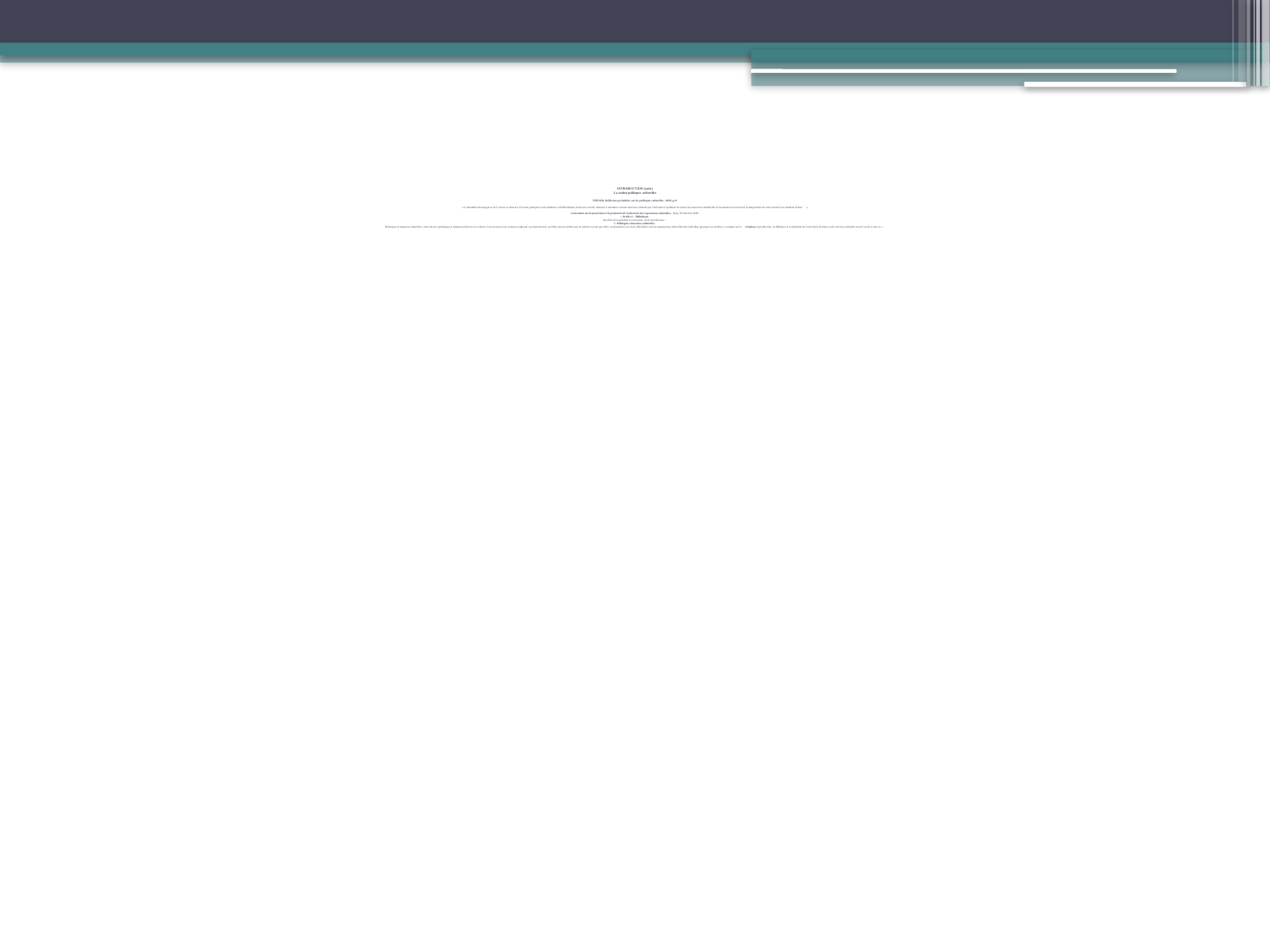

# INTRODUCTION (suite) La notion politiques culturelles UNESCO, Réflexions préalables sur les politiques culturelles, 1969, p. 8 « L’ensemble des usages et de l’action ou absence d’action pratiqués consciemment et délibérément, dans une société, destinés à satisfaire certains besoins culturels par l’utilisation optimale de toutes les ressources matérielles et humaines se trouvant à la disposition de cette société à un moment donné ». Convention sur la protection et la promotion de la diversité des expressions culturelles, Paris, 20 Octobre 2005 « Article 4 – Définitions Aux fins de la présente Convention, il est entendu que : 6. Politiques et mesures culturelles Politiques et mesures culturelles » renvoie aux politiques et mesures relatives à la culture, à un niveau local, national, régional ou international, qu’elles soient centrées sur la culture en tant que telle, ou destinées à avoir un effet direct sur les expressions culturelles des individus, groupes ou sociétés, y compris sur la création, la production, la diffusion et la distribution d’activités, de biens et de services culturels et sur l’accès à ceux-ci. »